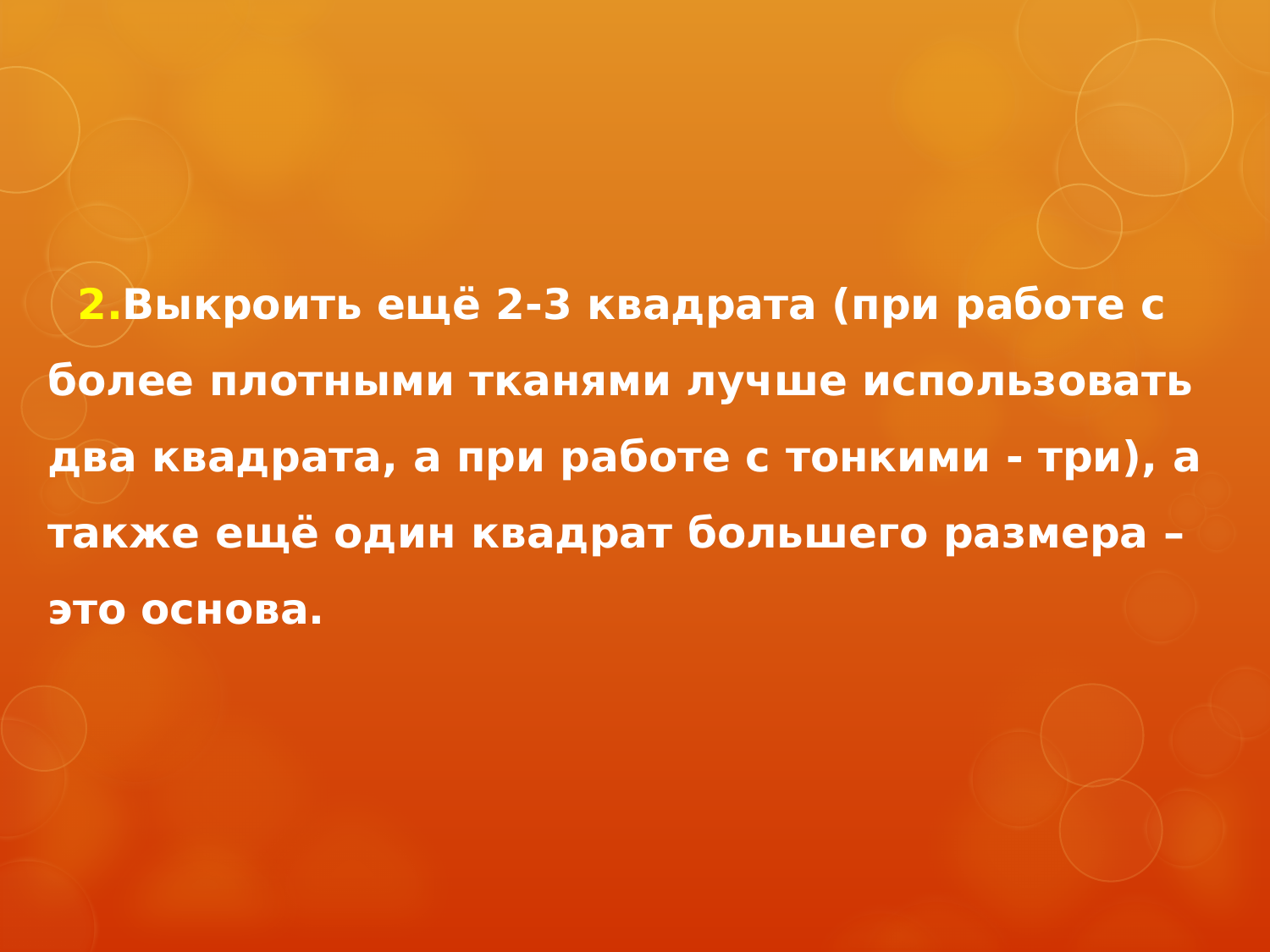

# 2.Выкроить ещё 2-3 квадрата (при работе с более плотными тканями лучше использовать два квадрата, а при работе с тонкими - три), а также ещё один квадрат большего размера – это основа.